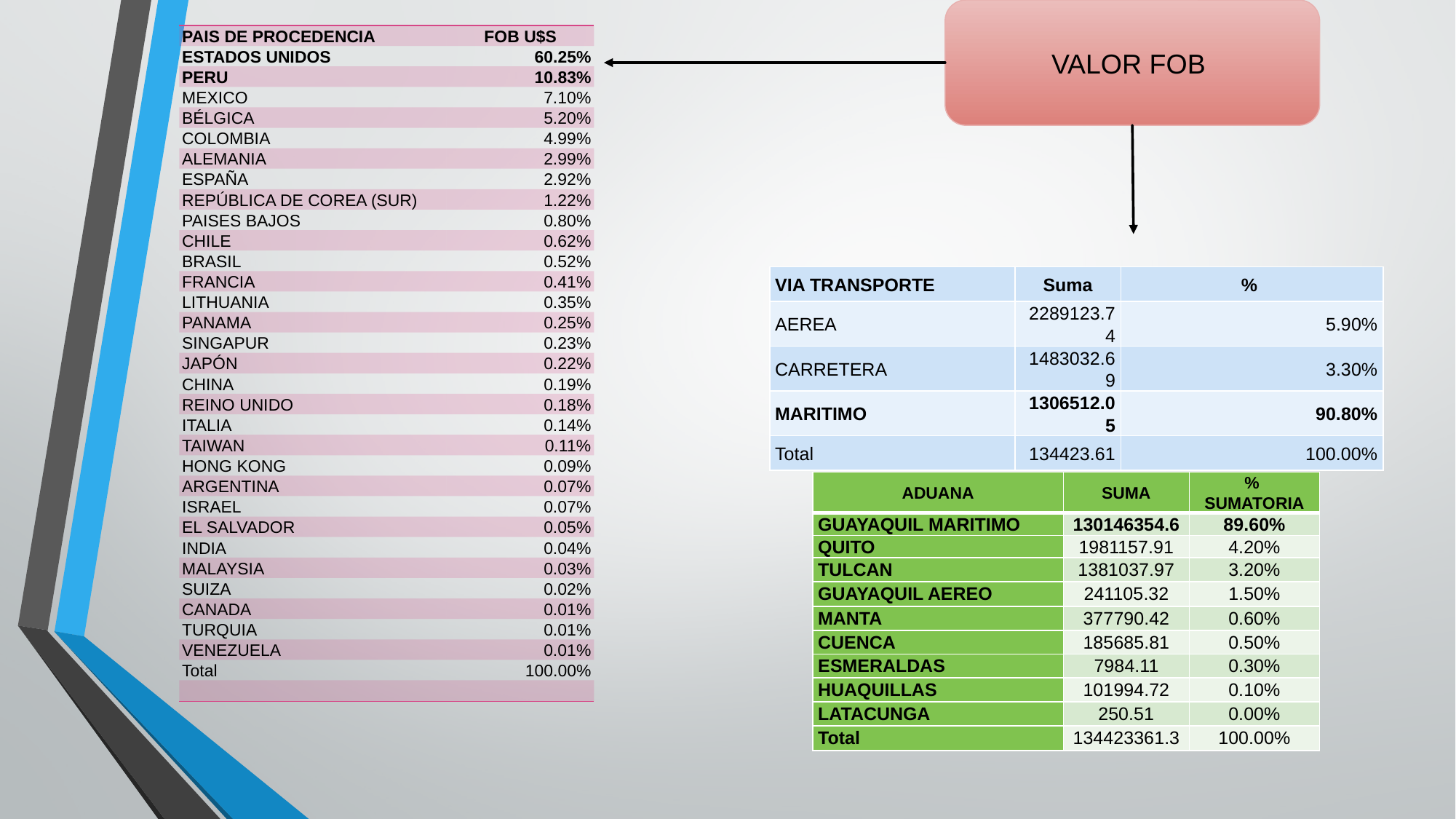

VALOR FOB
| PAIS DE PROCEDENCIA | FOB U$S |
| --- | --- |
| ESTADOS UNIDOS | 60.25% |
| PERU | 10.83% |
| MEXICO | 7.10% |
| BÉLGICA | 5.20% |
| COLOMBIA | 4.99% |
| ALEMANIA | 2.99% |
| ESPAÑA | 2.92% |
| REPÚBLICA DE COREA (SUR) | 1.22% |
| PAISES BAJOS | 0.80% |
| CHILE | 0.62% |
| BRASIL | 0.52% |
| FRANCIA | 0.41% |
| LITHUANIA | 0.35% |
| PANAMA | 0.25% |
| SINGAPUR | 0.23% |
| JAPÓN | 0.22% |
| CHINA | 0.19% |
| REINO UNIDO | 0.18% |
| ITALIA | 0.14% |
| TAIWAN | 0.11% |
| HONG KONG | 0.09% |
| ARGENTINA | 0.07% |
| ISRAEL | 0.07% |
| EL SALVADOR | 0.05% |
| INDIA | 0.04% |
| MALAYSIA | 0.03% |
| SUIZA | 0.02% |
| CANADA | 0.01% |
| TURQUIA | 0.01% |
| VENEZUELA | 0.01% |
| Total | 100.00% |
|  |  |
| VIA TRANSPORTE | Suma | % |
| --- | --- | --- |
| AEREA | 2289123.74 | 5.90% |
| CARRETERA | 1483032.69 | 3.30% |
| MARITIMO | 1306512.05 | 90.80% |
| Total | 134423.61 | 100.00% |
| ADUANA | SUMA | % SUMATORIA |
| --- | --- | --- |
| GUAYAQUIL MARITIMO | 130146354.6 | 89.60% |
| QUITO | 1981157.91 | 4.20% |
| TULCAN | 1381037.97 | 3.20% |
| GUAYAQUIL AEREO | 241105.32 | 1.50% |
| MANTA | 377790.42 | 0.60% |
| CUENCA | 185685.81 | 0.50% |
| ESMERALDAS | 7984.11 | 0.30% |
| HUAQUILLAS | 101994.72 | 0.10% |
| LATACUNGA | 250.51 | 0.00% |
| Total | 134423361.3 | 100.00% |